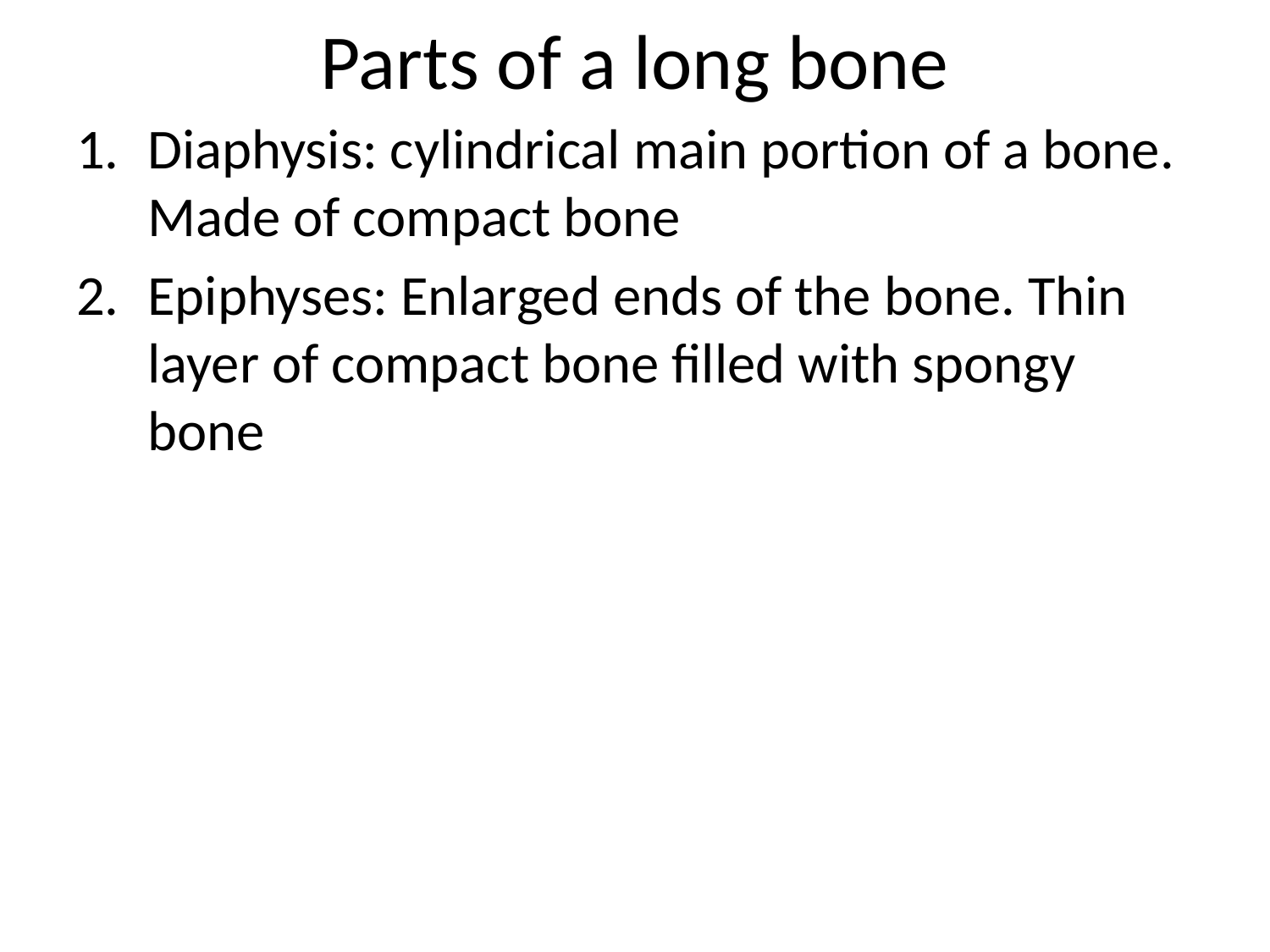

# Parts of a long bone
Diaphysis: cylindrical main portion of a bone. Made of compact bone
Epiphyses: Enlarged ends of the bone. Thin layer of compact bone filled with spongy bone